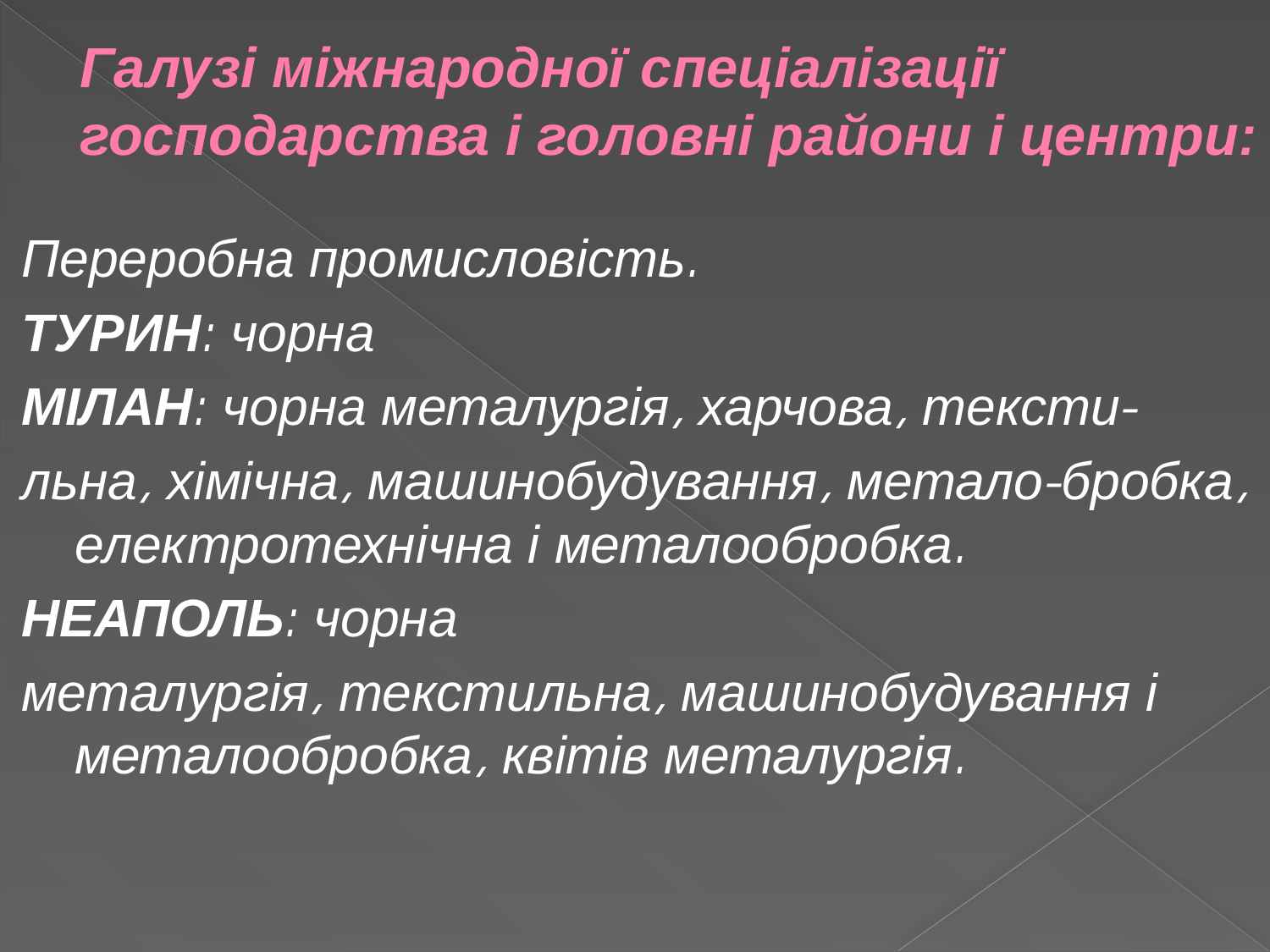

# Галузі міжнародної спеціалізації господарства і головні райони і центри:
Переробна промисловість.
ТУРИН: чорна
МІЛАН: чорна металургія, харчова, тексти-
льна, хімічна, машинобудування, метало-бробка, електротехнічна і металообробка.
НЕАПОЛЬ: чорна
металургія, текстильна, машинобудування і металообробка, квітів металургія.